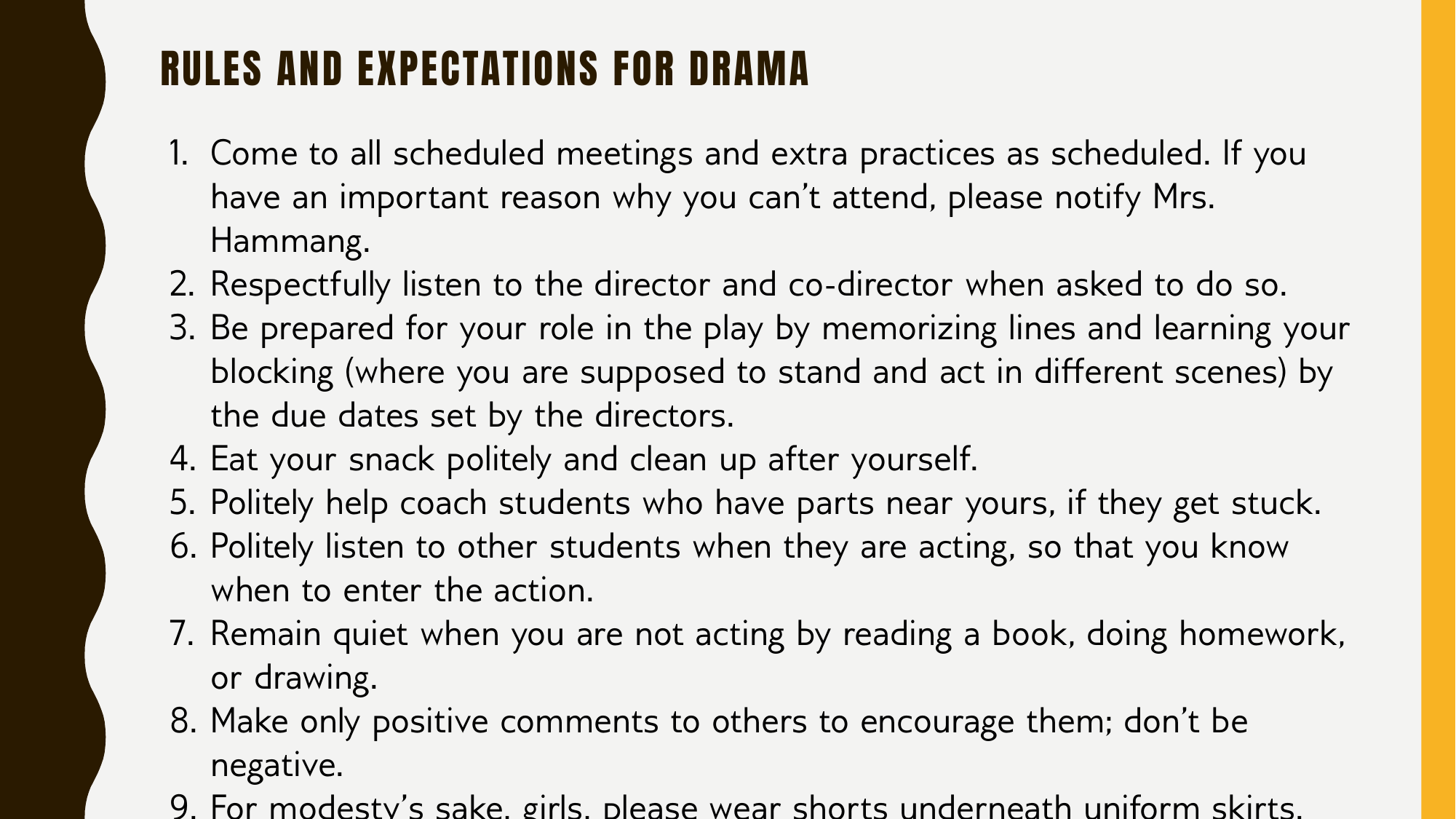

# Rules and Expectations for Drama
Come to all scheduled meetings and extra practices as scheduled. If you have an important reason why you can’t attend, please notify Mrs. Hammang.
Respectfully listen to the director and co-director when asked to do so.
Be prepared for your role in the play by memorizing lines and learning your blocking (where you are supposed to stand and act in different scenes) by the due dates set by the directors.
Eat your snack politely and clean up after yourself.
Politely help coach students who have parts near yours, if they get stuck.
Politely listen to other students when they are acting, so that you know when to enter the action.
Remain quiet when you are not acting by reading a book, doing homework, or drawing.
Make only positive comments to others to encourage them; don’t be negative.
For modesty’s sake, girls, please wear shorts underneath uniform skirts.